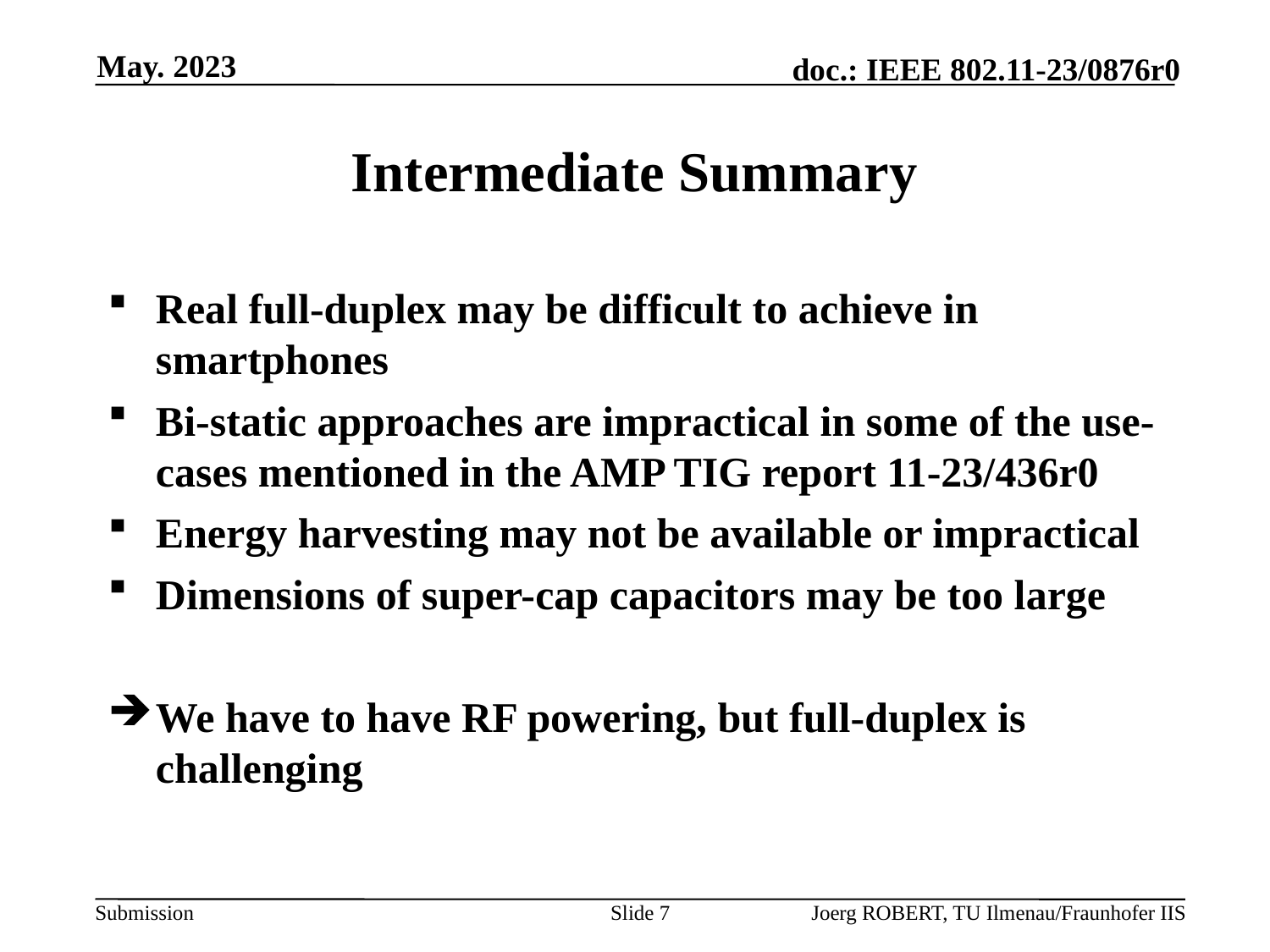

May. 2023
# Intermediate Summary
Real full-duplex may be difficult to achieve in smartphones
Bi-static approaches are impractical in some of the use-cases mentioned in the AMP TIG report 11-23/436r0
Energy harvesting may not be available or impractical
Dimensions of super-cap capacitors may be too large

We have to have RF powering, but full-duplex is challenging

Slide 7
Joerg ROBERT, TU Ilmenau/Fraunhofer IIS